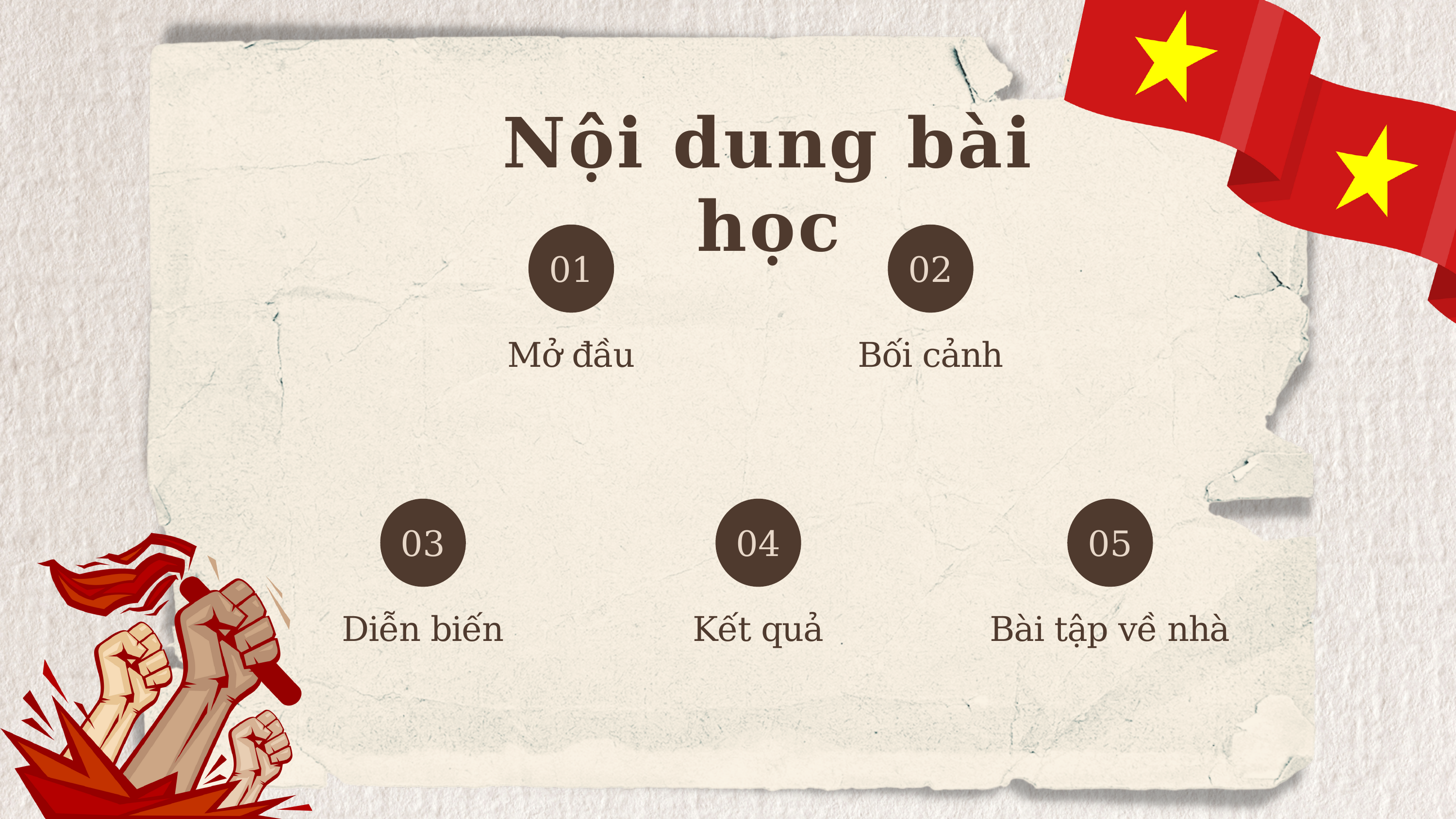

Nội dung bài học

01
Mở đầu

02
Bối cảnh

03
Diễn biến

04
Kết quả

05
Bài tập về nhà